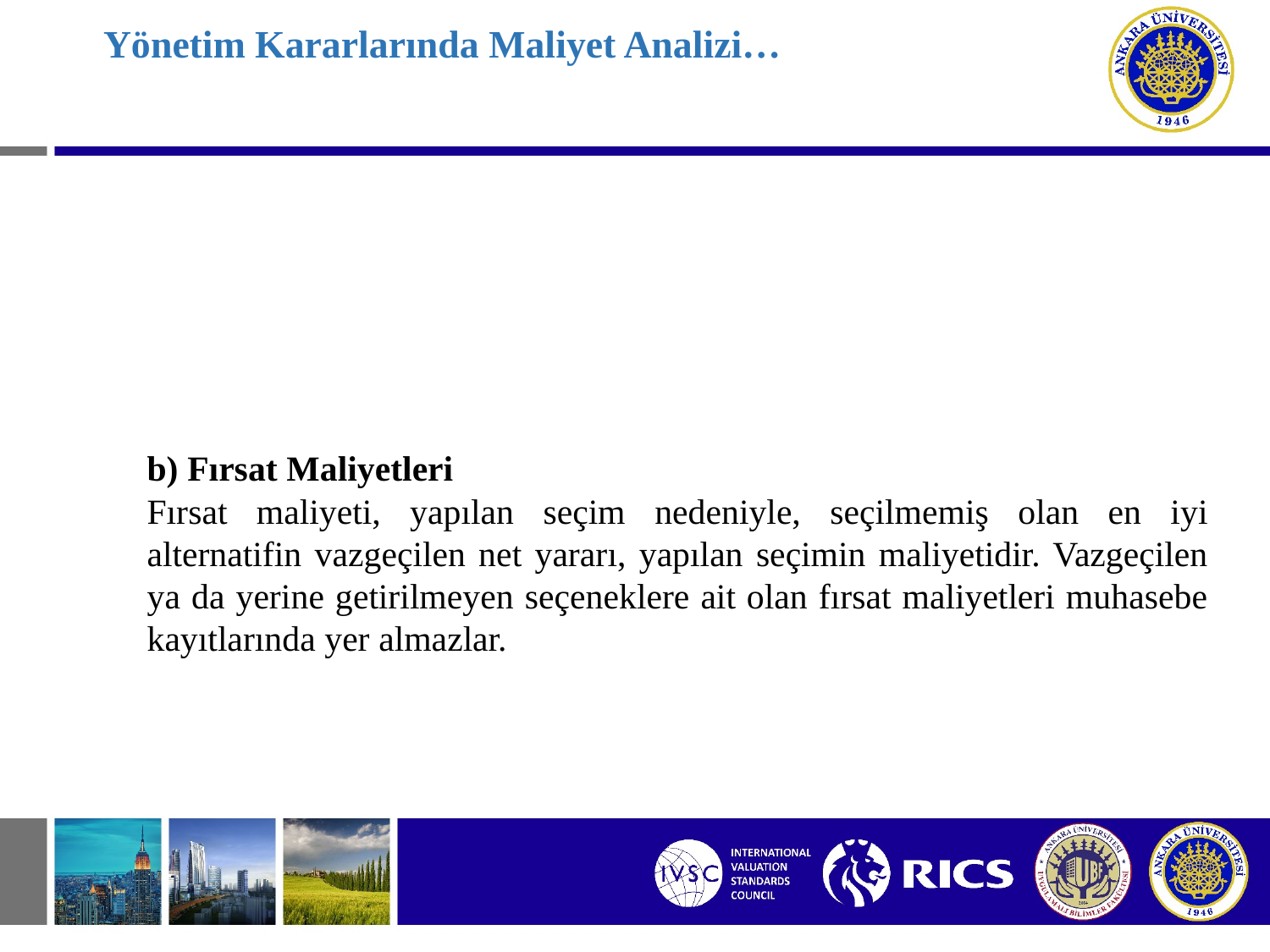

# Yönetim Kararlarında Maliyet Analizi…
b) Fırsat Maliyetleri
Fırsat maliyeti, yapılan seçim nedeniyle, seçilmemiş olan en iyi alternatifin vazgeçilen net yararı, yapılan seçimin maliyetidir. Vazgeçilen ya da yerine getirilmeyen seçeneklere ait olan fırsat maliyetleri muhasebe kayıtlarında yer almazlar.